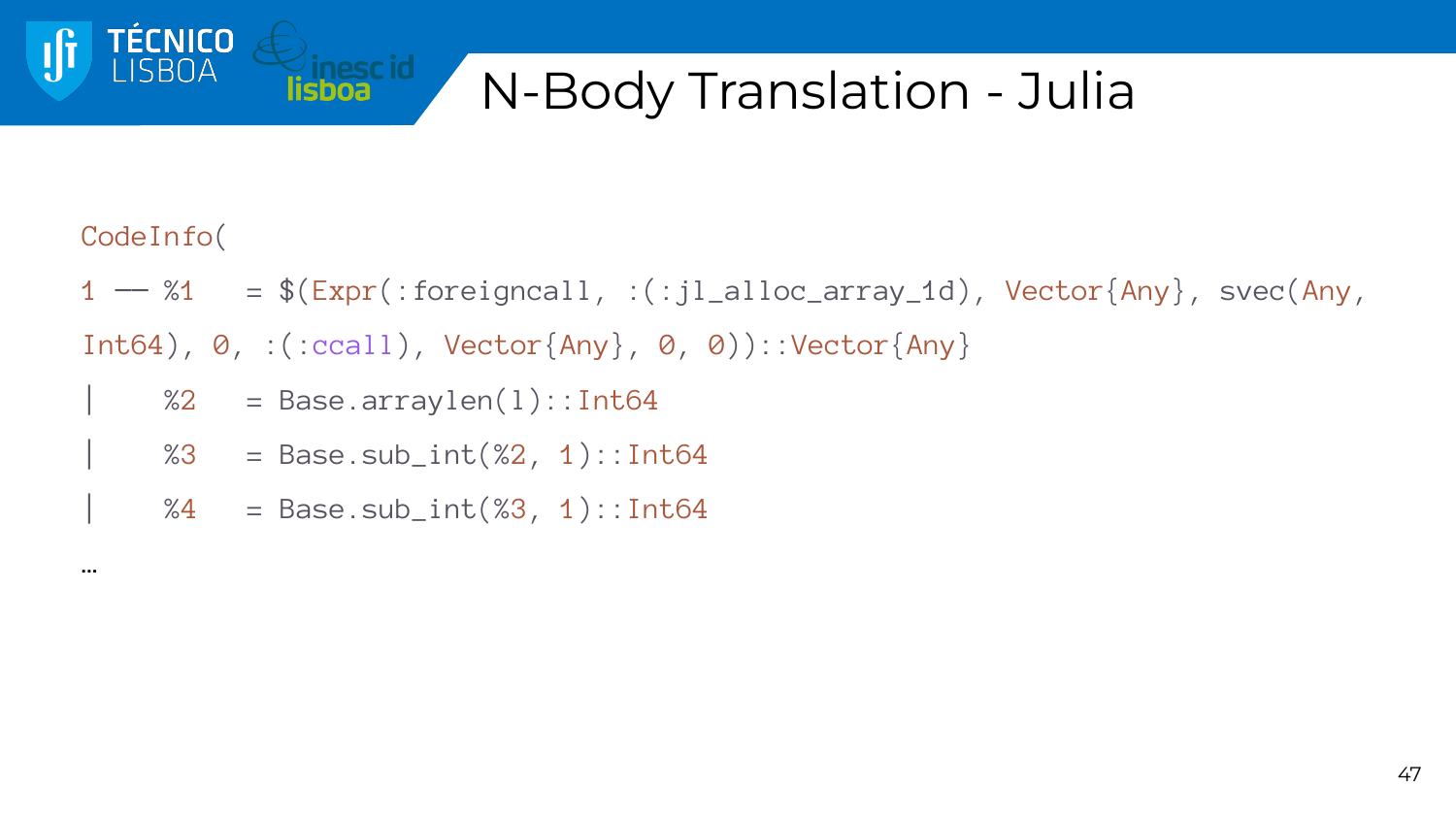

# N-Body Translation - Julia
CodeInfo(
1 ── %1   = $(Expr(:foreigncall, :(:jl_alloc_array_1d), Vector{Any}, svec(Any, Int64), 0, :(:ccall), Vector{Any}, 0, 0))::Vector{Any}
│    %2   = Base.arraylen(l)::Int64
│    %3   = Base.sub_int(%2, 1)::Int64
│    %4   = Base.sub_int(%3, 1)::Int64
…
47